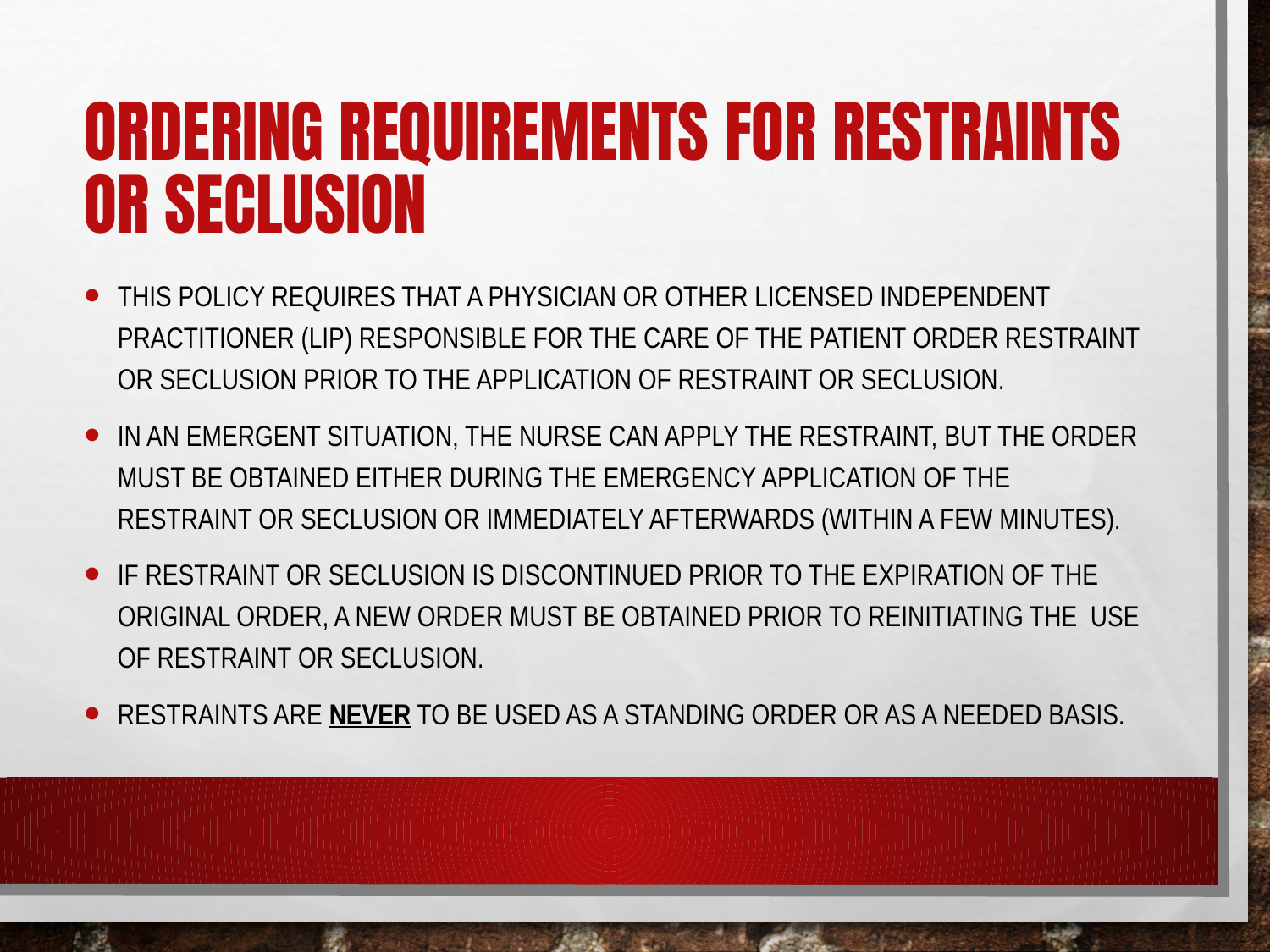

# Ordering requirements for restraints or seclusion
This policy requires that a physician or other licensed independent practitioner (LIP) responsible for the care of the patient order restraint or seclusion prior to the application of restraint or seclusion.
In an emergent situation, the Nurse can apply the restraint, but the order must be obtained either during the emergency application of the restraint or seclusion or immediately afterwards (within a few minutes).
If restraint or seclusion is discontinued prior to the expiration of the original order, a new order must be obtained prior to reinitiating the  use of restraint or seclusion.
Restraints are never to be used as a standing order or as a needed basis.